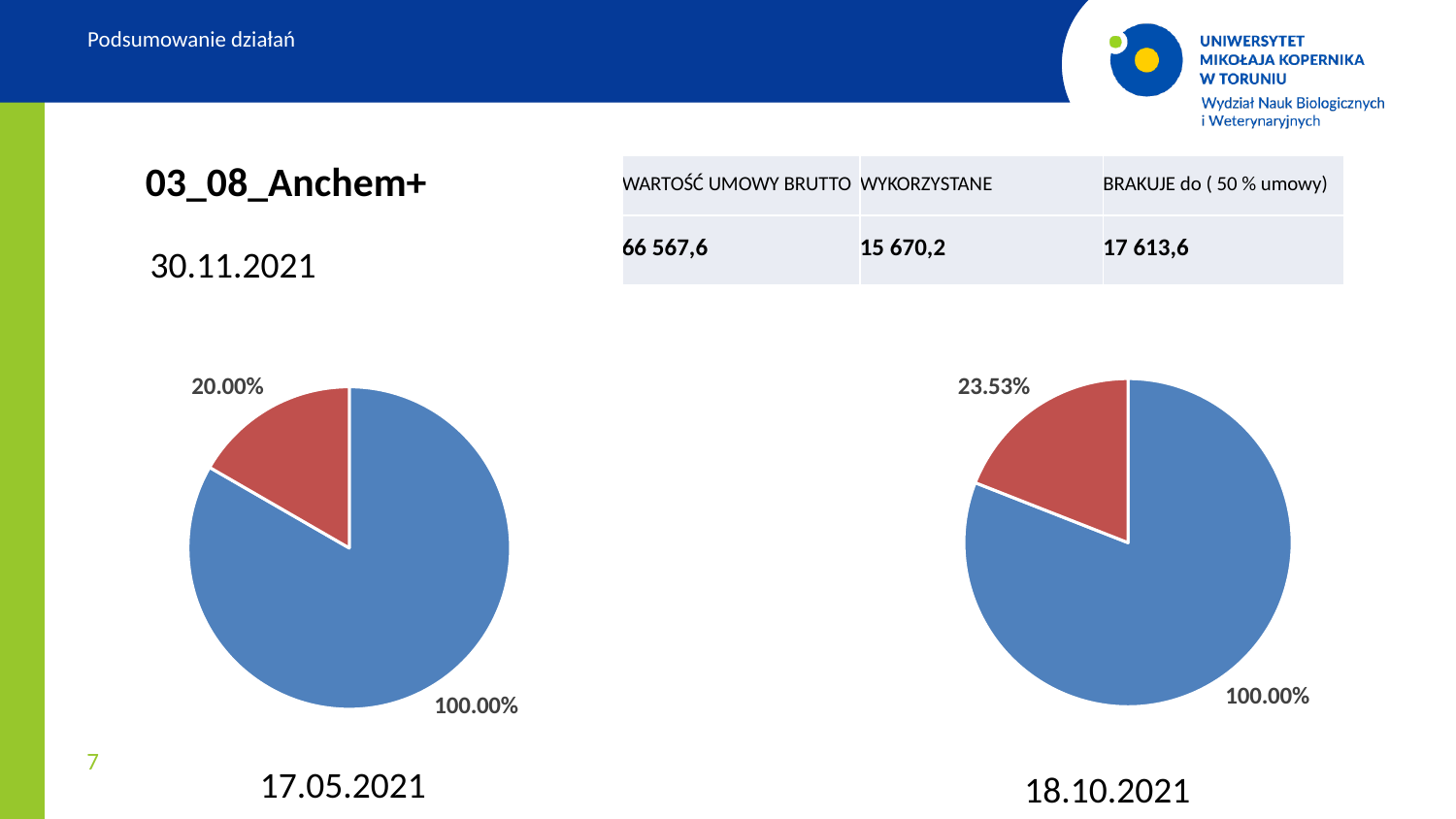

Podsumowanie działań

03_08_Anchem+
| WARTOŚĆ UMOWY BRUTTO | WYKORZYSTANE | BRAKUJE do ( 50 % umowy) |
| --- | --- | --- |
| 66 567,6 | 15 670,2 | 17 613,6 |
30.11.2021

### Chart

| Category | 03_08_Anchem+ |
|---|---|

### Chart

| Category | 03_08_Anchem+ |
|---|---|

### Chart

| Category |
|---|
17.05.2021
18.10.2021